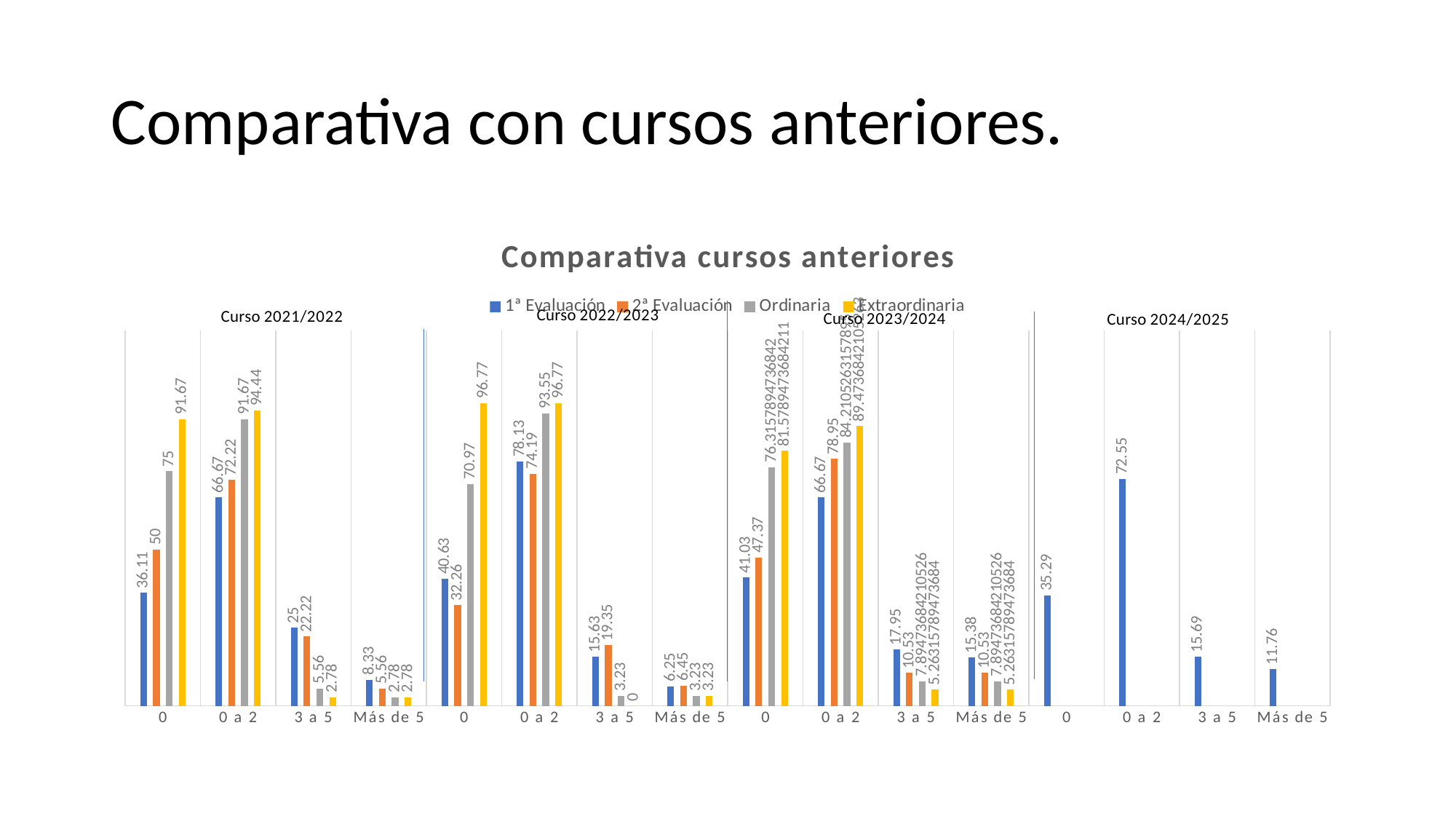

# Comparativa con cursos anteriores.

### Chart: Comparativa cursos anteriores

| Category | 1ª Evaluación | 2ª Evaluación | Ordinaria | Extraordinaria |
|---|---|---|---|---|
| 0 | 36.11 | 50.0 | 75.0 | 91.67 |
| 0 a 2 | 66.67 | 72.22 | 91.67 | 94.44 |
| 3 a 5 | 25.0 | 22.22 | 5.56 | 2.78 |
| Más de 5 | 8.33 | 5.56 | 2.78 | 2.78 |
| 0 | 40.63 | 32.26 | 70.97 | 96.77 |
| 0 a 2 | 78.13 | 74.19 | 93.55 | 96.77 |
| 3 a 5 | 15.63 | 19.35 | 3.23 | 0.0 |
| Más de 5 | 6.25 | 6.45 | 3.23 | 3.23 |
| 0 | 41.03 | 47.37 | 76.3157894736842 | 81.57894736842105 |
| 0 a 2 | 66.67 | 78.95 | 84.21052631578948 | 89.47368421052632 |
| 3 a 5 | 17.95 | 10.53 | 7.894736842105263 | 5.2631578947368425 |
| Más de 5 | 15.38 | 10.53 | 7.894736842105263 | 5.2631578947368425 |
| 0 | 35.29 | None | None | None |
| 0 a 2 | 72.55 | None | None | None |
| 3 a 5 | 15.69 | None | None | None |
| Más de 5 | 11.76 | None | None | None |